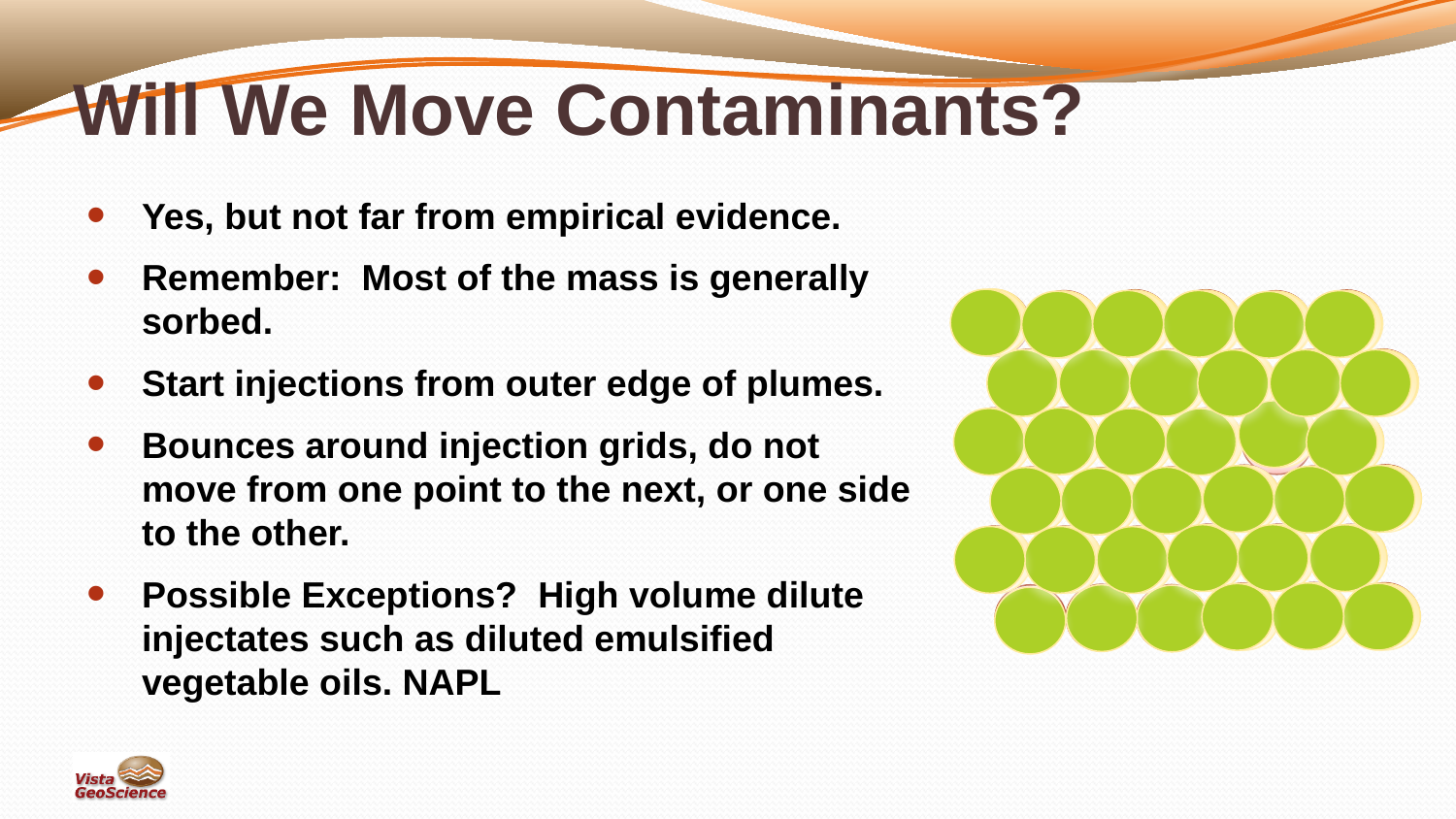

# Will We Move Contaminants?
Yes, but not far from empirical evidence.
Remember:  Most of the mass is generally sorbed.
Start injections from outer edge of plumes.
Bounces around injection grids, do not move from one point to the next, or one side to the other.
Possible Exceptions?  High volume dilute injectates such as diluted emulsified vegetable oils. NAPL